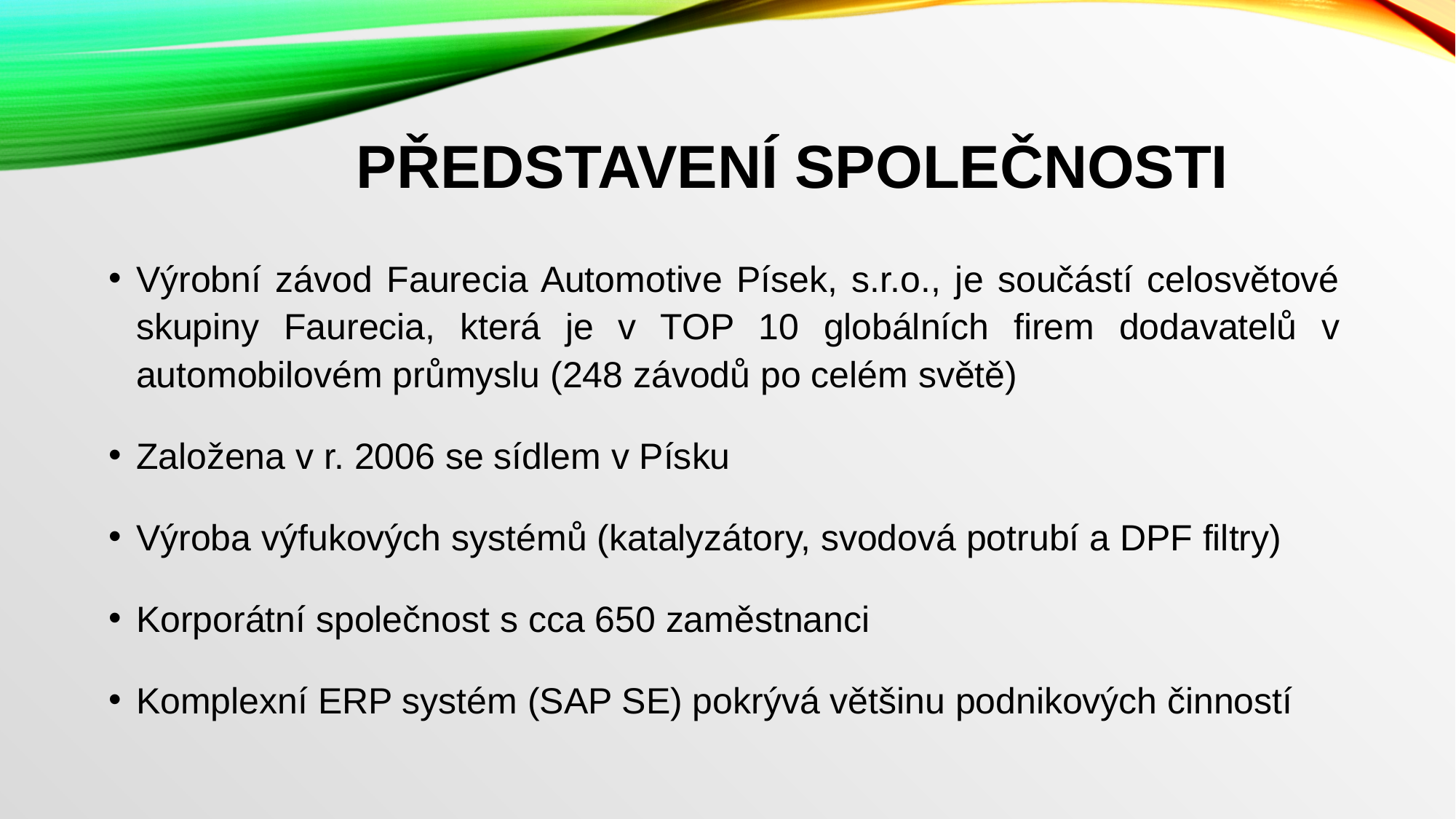

# Představení společnosti
Výrobní závod Faurecia Automotive Písek, s.r.o., je součástí celosvětové skupiny Faurecia, která je v TOP 10 globálních firem dodavatelů v automobilovém průmyslu (248 závodů po celém světě)
Založena v r. 2006 se sídlem v Písku
Výroba výfukových systémů (katalyzátory, svodová potrubí a DPF filtry)
Korporátní společnost s cca 650 zaměstnanci
Komplexní ERP systém (SAP SE) pokrývá většinu podnikových činností